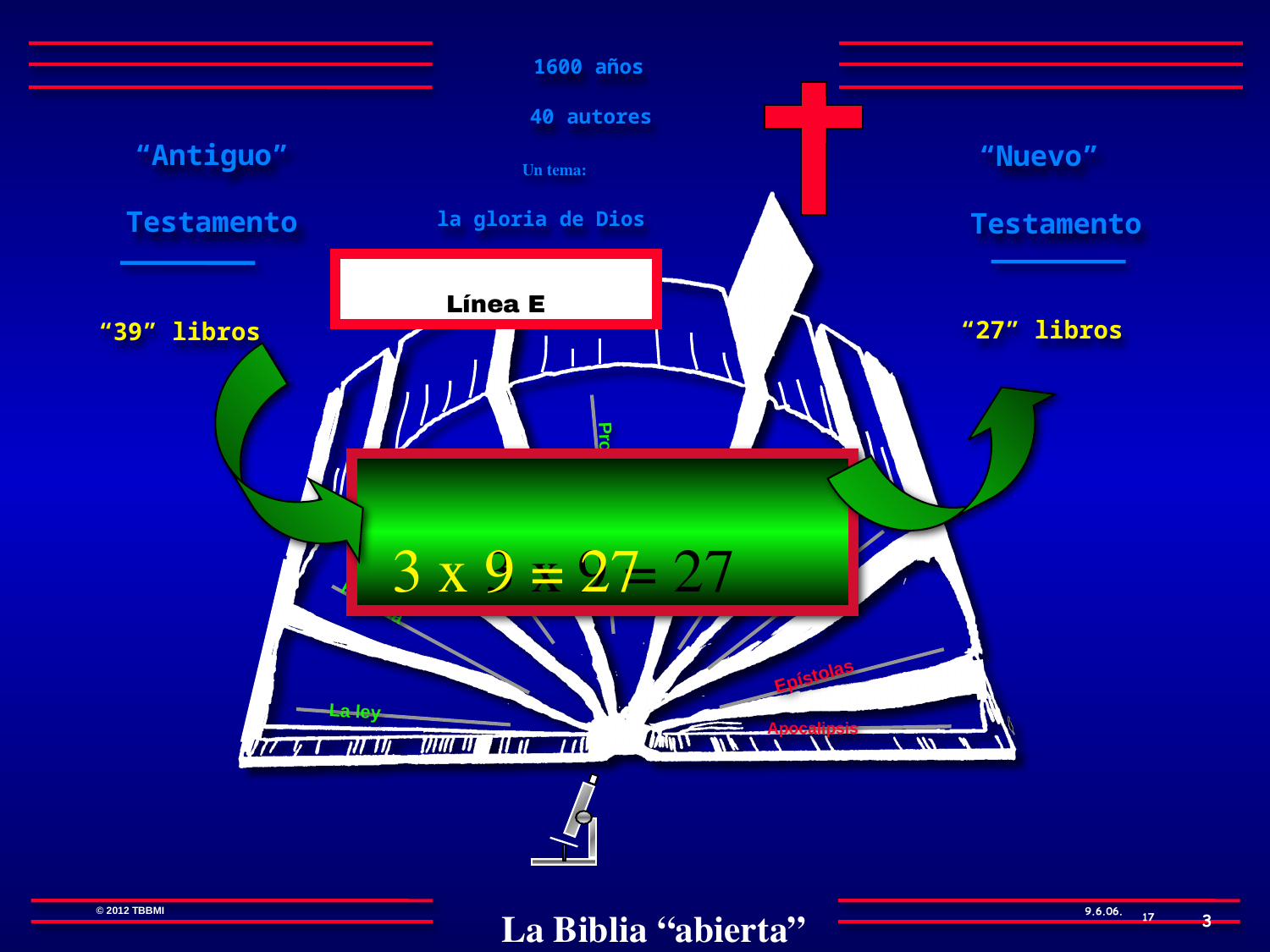

1600 años

40 autores

 “Antiguo”
Testamento
“Nuevo”
Testamento

Un tema:

la gloria de Dios

Línea E

  “27” libros
“39” libros

3 x 9 = 27
 3 x 9 = 27

Evangelios

Profetas

Hechos
Poesía

Historia
Epístolas

La ley
Apocalipsis

3
17